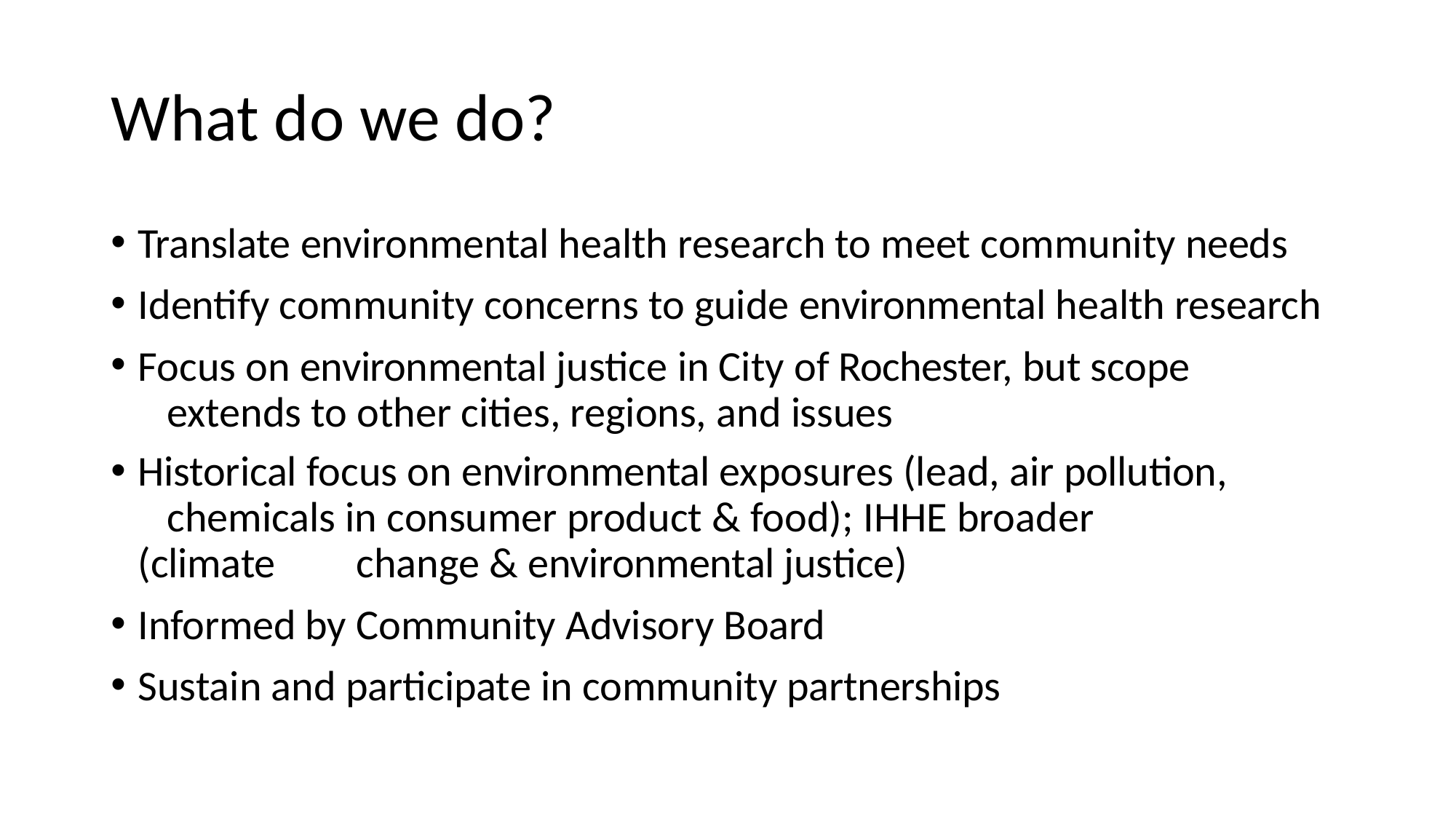

# What do we do?
Translate environmental health research to meet community needs
Identify community concerns to guide environmental health research
Focus on environmental justice in City of Rochester, but scope 	extends to other cities, regions, and issues
Historical focus on environmental exposures (lead, air pollution, 	chemicals in consumer product & food); IHHE broader (climate 	change & environmental justice)
Informed by Community Advisory Board
Sustain and participate in community partnerships